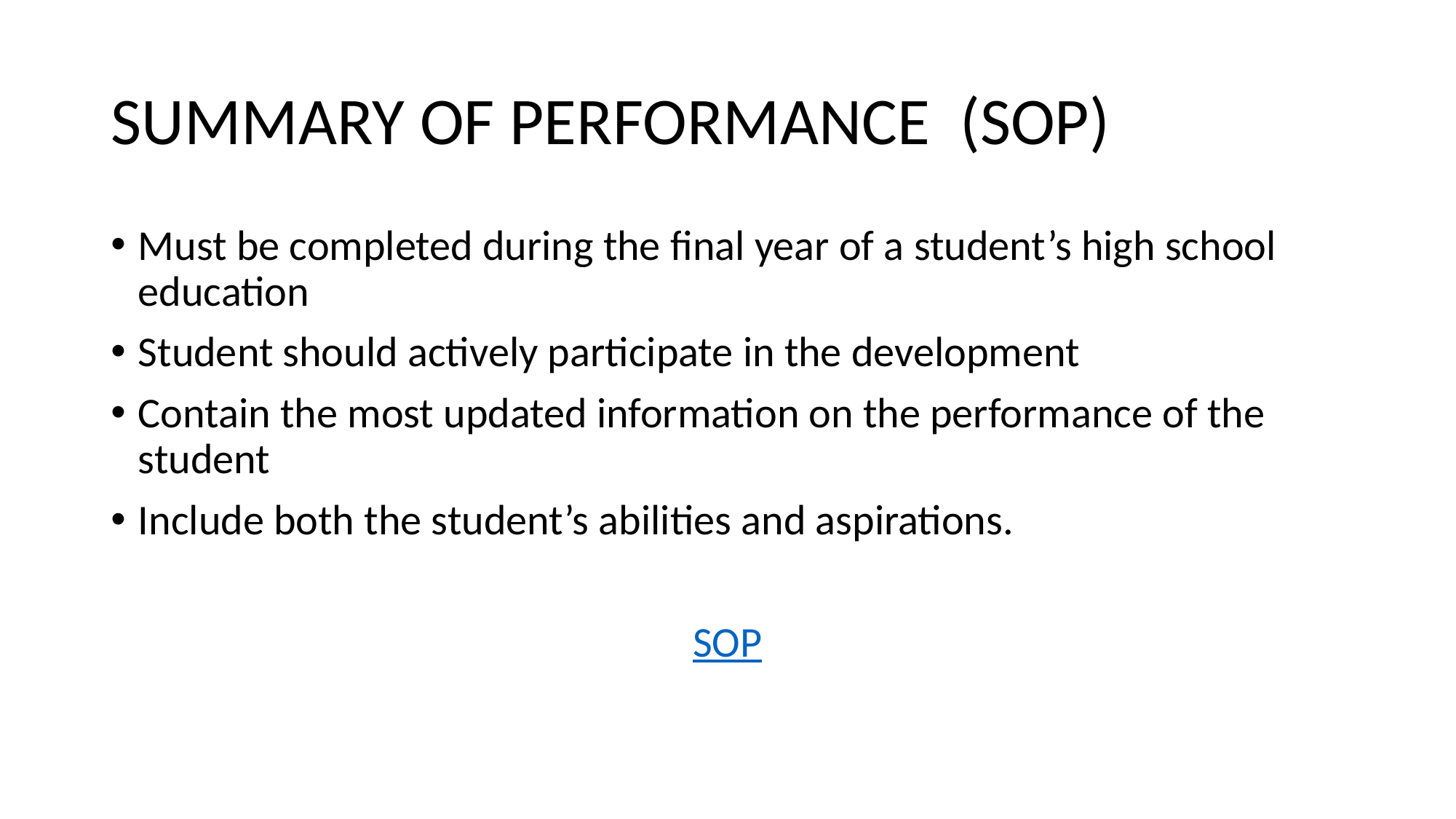

# SUMMARY OF PERFORMANCE  (SOP)
Must be completed during the final year of a student’s high school education
Student should actively participate in the development
Contain the most updated information on the performance of the student
Include both the student’s abilities and aspirations.

SOP